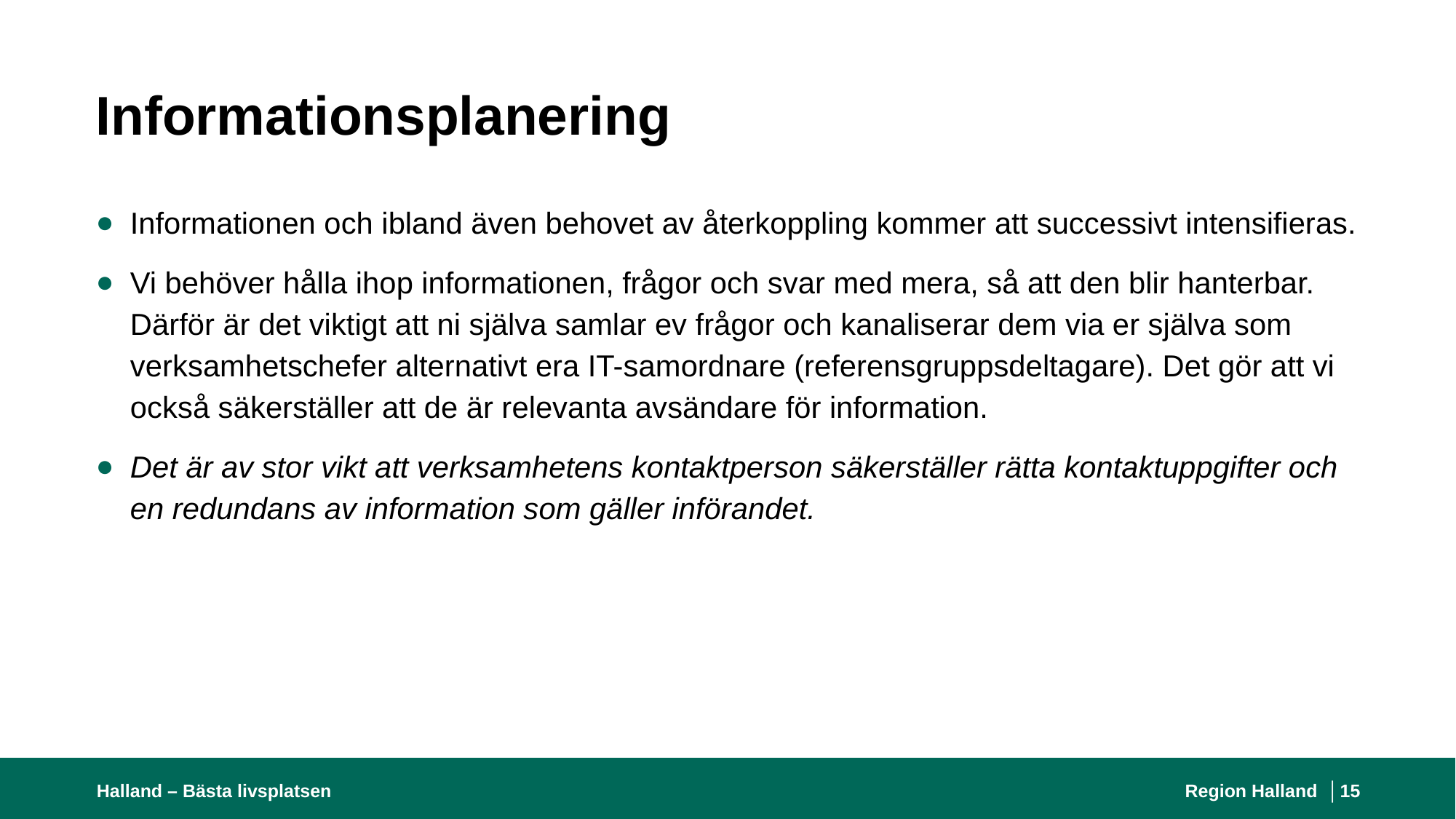

# Informationsplanering
Informationen och ibland även behovet av återkoppling kommer att successivt intensifieras.
Vi behöver hålla ihop informationen, frågor och svar med mera, så att den blir hanterbar. Därför är det viktigt att ni själva samlar ev frågor och kanaliserar dem via er själva som verksamhetschefer alternativt era IT-samordnare (referensgruppsdeltagare). Det gör att vi också säkerställer att de är relevanta avsändare för information.
Det är av stor vikt att verksamhetens kontaktperson säkerställer rätta kontaktuppgifter och en redundans av information som gäller införandet.

Halland – Bästa livsplatsen
Region Halland  │
15